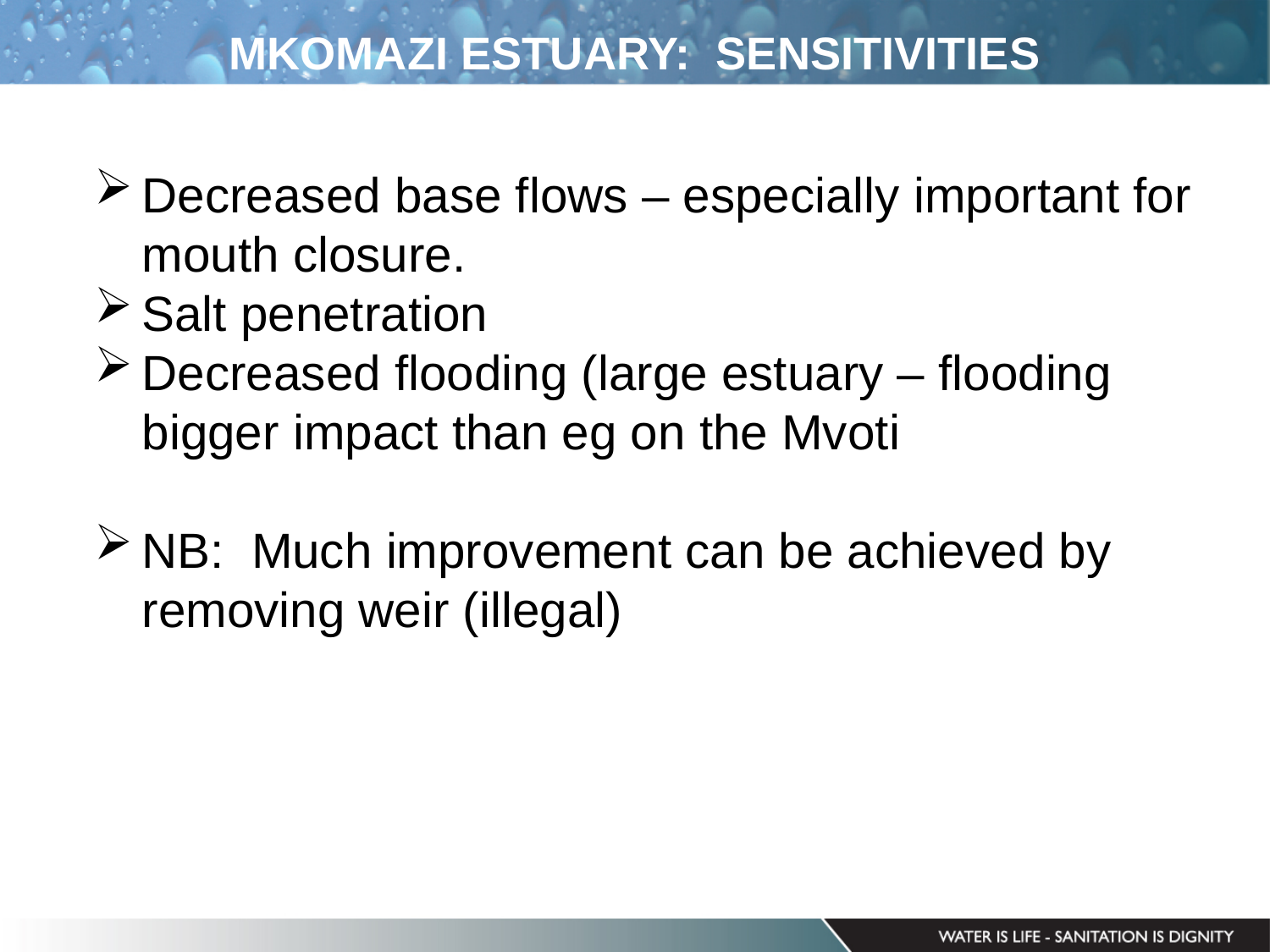

MKOMAZI ESTUARY:  SENSITIVITIES
Decreased base flows – especially important for mouth closure.
Salt penetration
Decreased flooding (large estuary – flooding bigger impact than eg on the Mvoti

NB:  Much improvement can be achieved by removing weir (illegal)